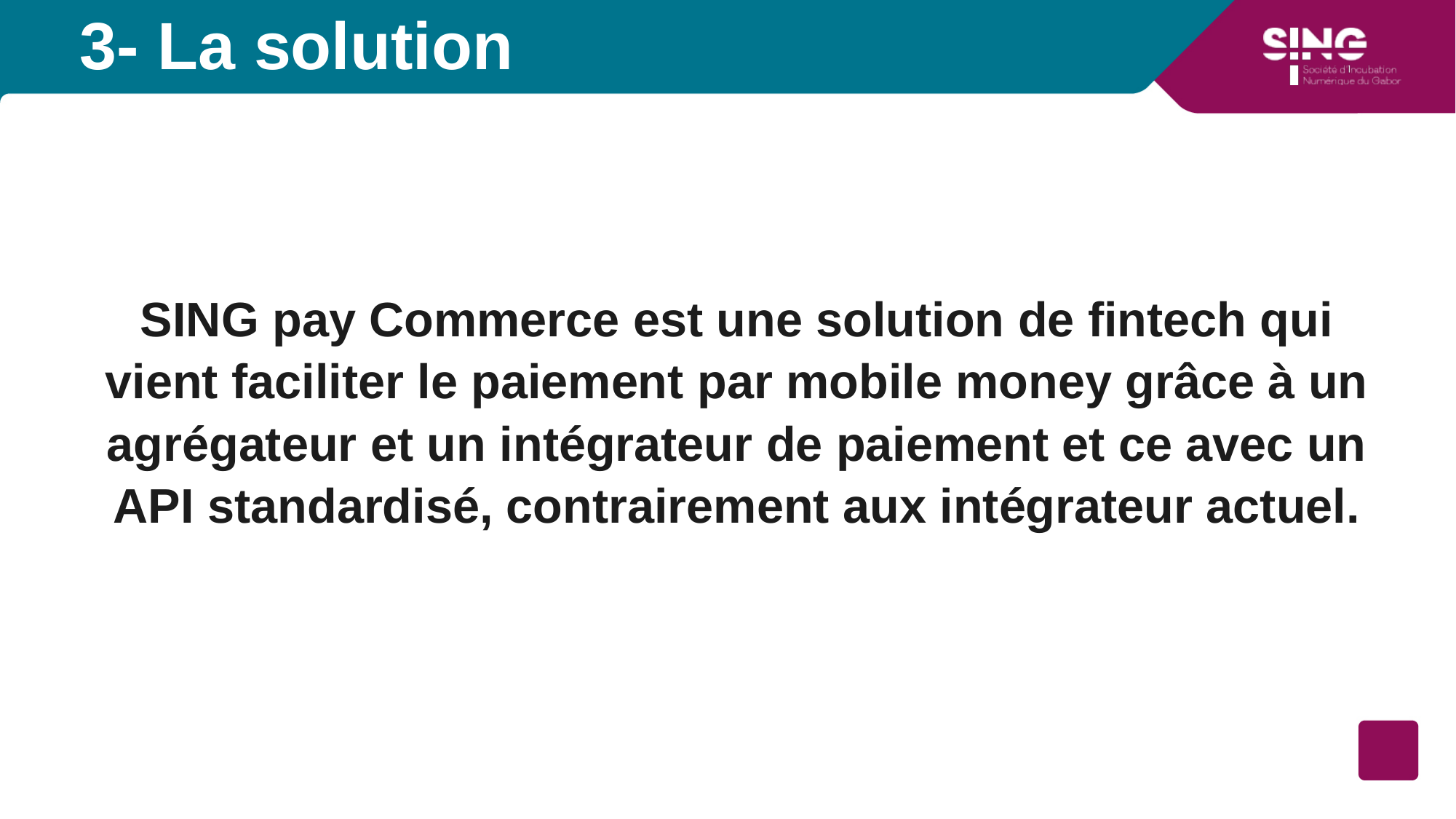

# 3- La solution

SING pay Commerce est une solution de fintech qui vient faciliter le paiement par mobile money grâce à un agrégateur et un intégrateur de paiement et ce avec un API standardisé, contrairement aux intégrateur actuel.